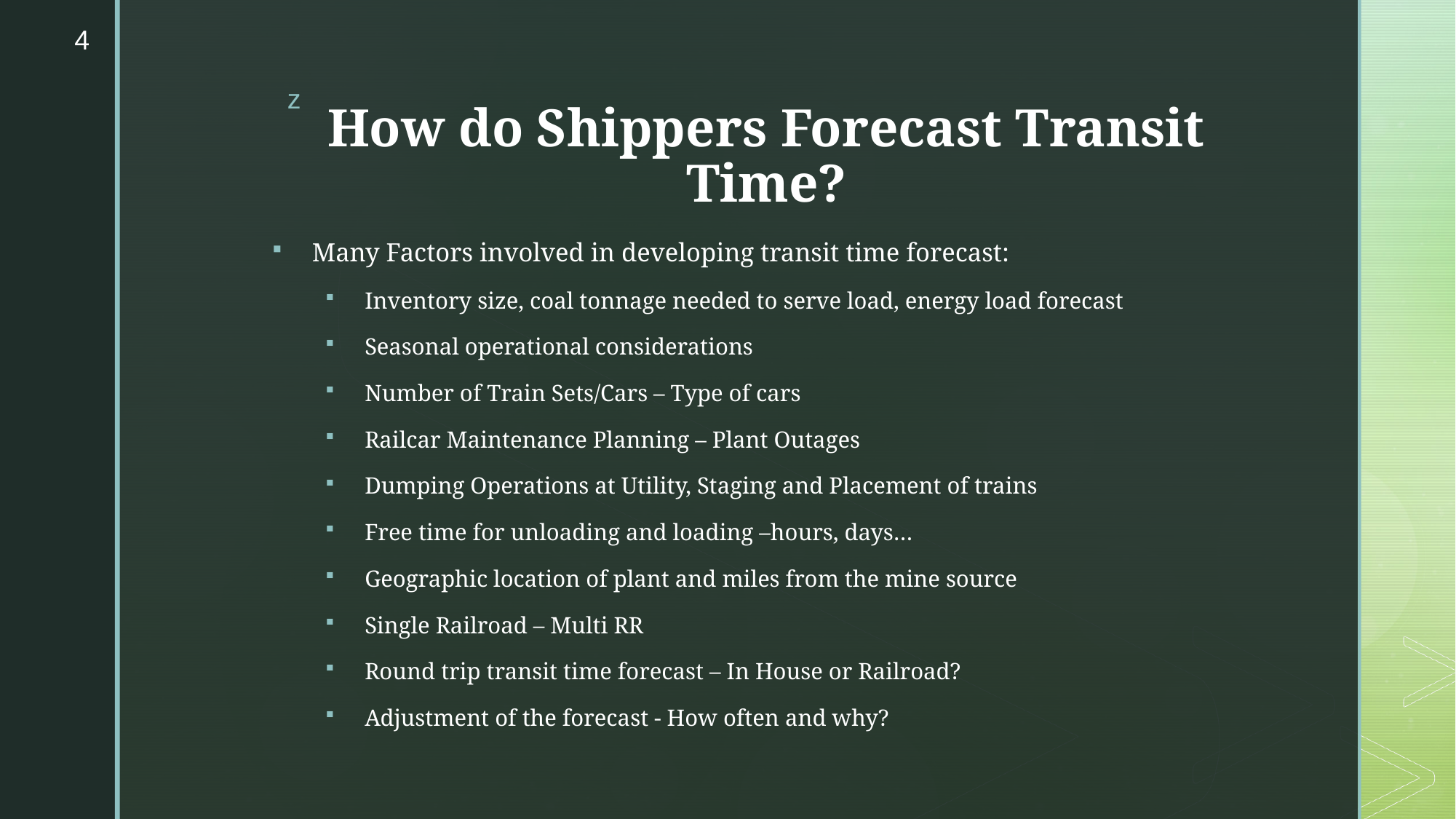

4
# How do Shippers Forecast Transit Time?
Many Factors involved in developing transit time forecast:
Inventory size, coal tonnage needed to serve load, energy load forecast
Seasonal operational considerations
Number of Train Sets/Cars – Type of cars
Railcar Maintenance Planning – Plant Outages
Dumping Operations at Utility, Staging and Placement of trains
Free time for unloading and loading –hours, days…
Geographic location of plant and miles from the mine source
Single Railroad – Multi RR
Round trip transit time forecast – In House or Railroad?
Adjustment of the forecast - How often and why?